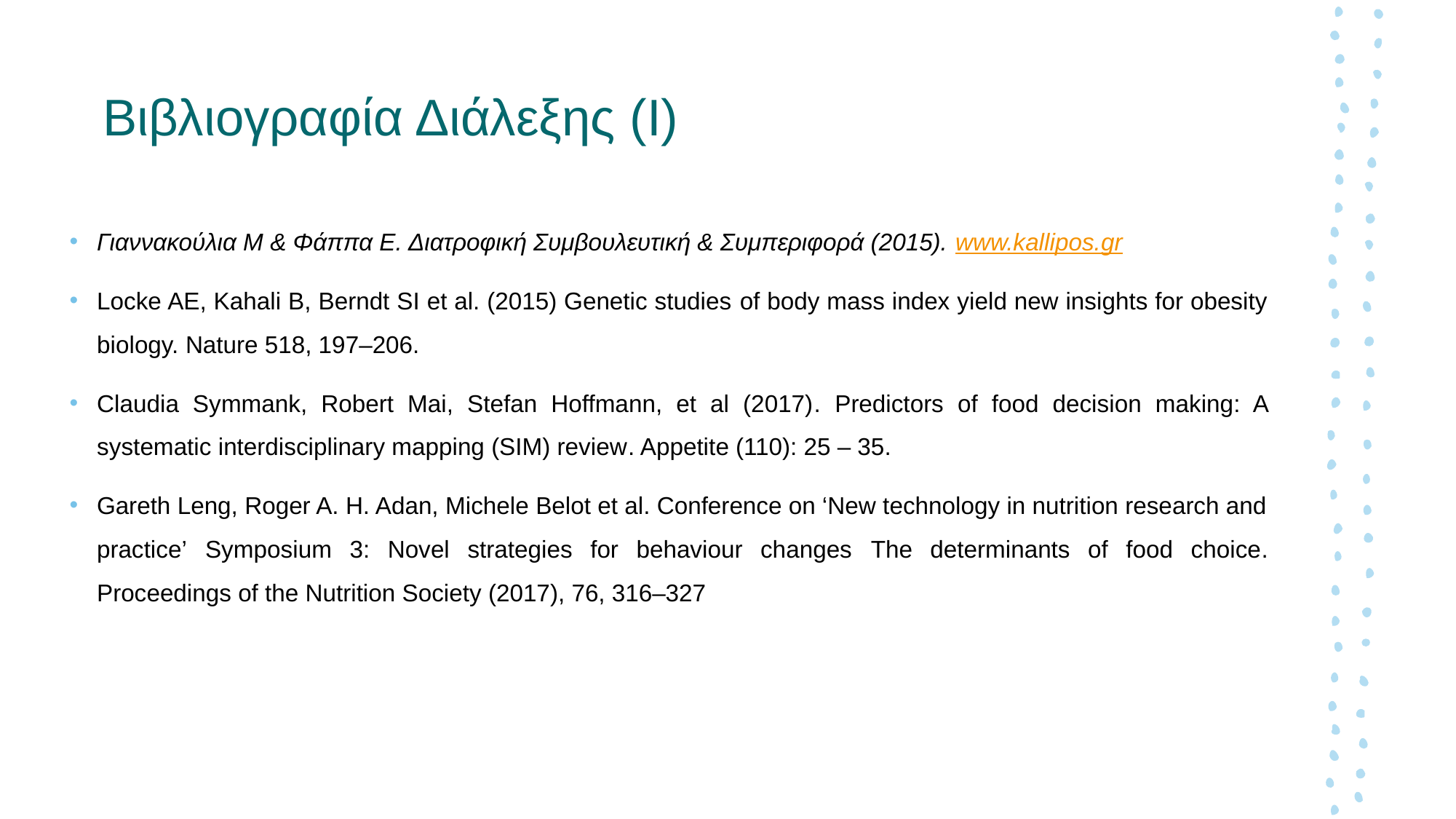

# Βιβλιογραφία Διάλεξης (Ι)
Γιαννακούλια Μ & Φάππα Ε. Διατροφική Συμβουλευτική & Συμπεριφορά (2015). www.kallipos.gr
Locke AE, Kahali B, Berndt SI et al. (2015) Genetic studies of body mass index yield new insights for obesity biology. Nature 518, 197–206.
Claudia Symmank, Robert Mai, Stefan Hoffmann, et al (2017). Predictors of food decision making: A systematic interdisciplinary mapping (SIM) review. Appetite (110): 25 – 35.
Gareth Leng, Roger A. H. Adan, Michele Belot et al. Conference on ‘New technology in nutrition research and practice’ Symposium 3: Novel strategies for behaviour changes The determinants of food choice. Proceedings of the Nutrition Society (2017), 76, 316–327